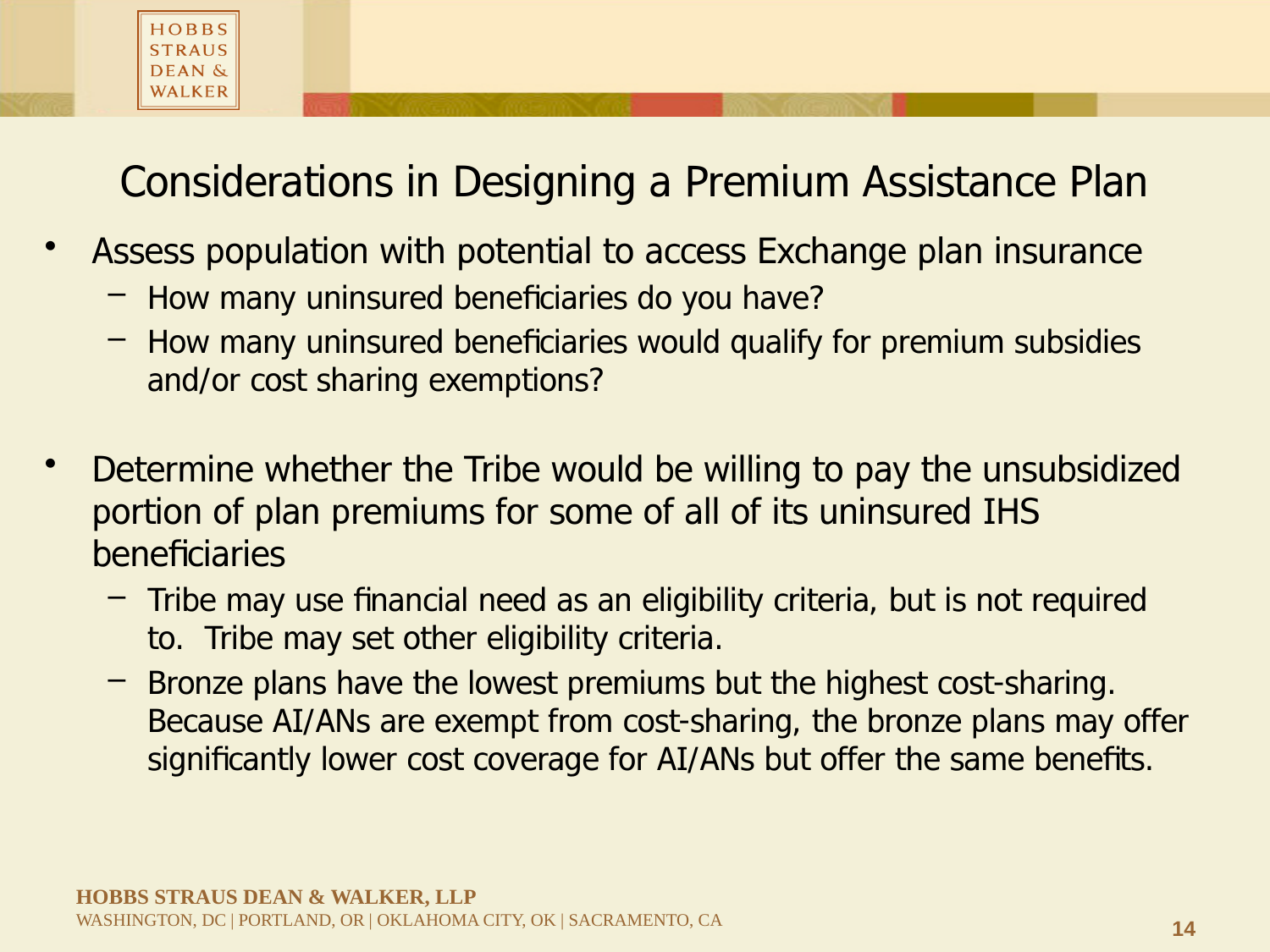

# Considerations in Designing a Premium Assistance Plan
Assess population with potential to access Exchange plan insurance
How many uninsured beneficiaries do you have?
How many uninsured beneficiaries would qualify for premium subsidies and/or cost sharing exemptions?

Determine whether the Tribe would be willing to pay the unsubsidized portion of plan premiums for some of all of its uninsured IHS beneficiaries
Tribe may use financial need as an eligibility criteria, but is not required to.  Tribe may set other eligibility criteria.
Bronze plans have the lowest premiums but the highest cost-sharing.  Because AI/ANs are exempt from cost-sharing, the bronze plans may offer significantly lower cost coverage for AI/ANs but offer the same benefits.